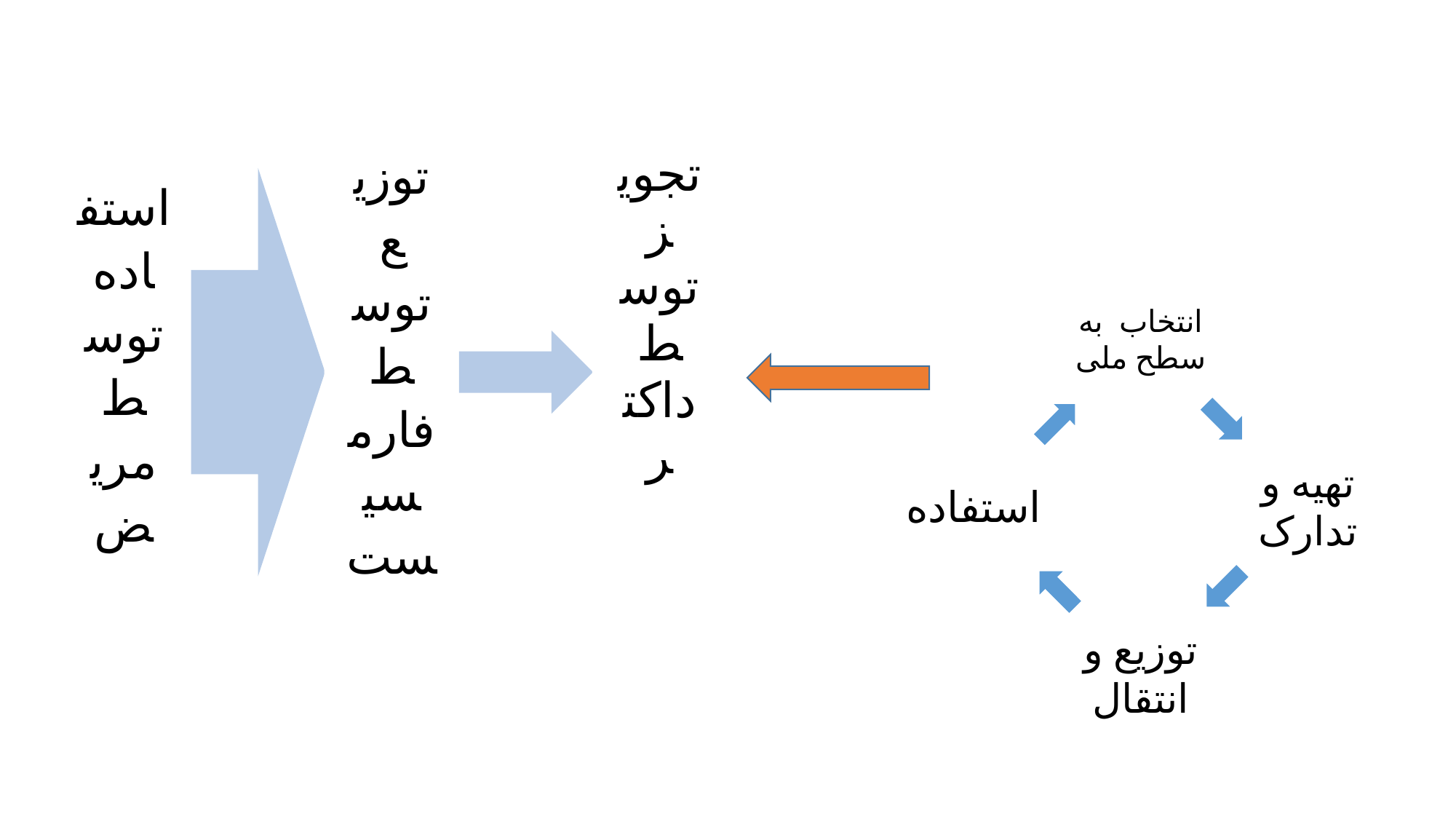

#
استفاده توسط مریض
توزیع توسط فارمسیست
تجويز توسط داکتر داکتر
انتخاب  به سطح ملی
تهیه و تدارک
توزیع و انتقال
استفاده